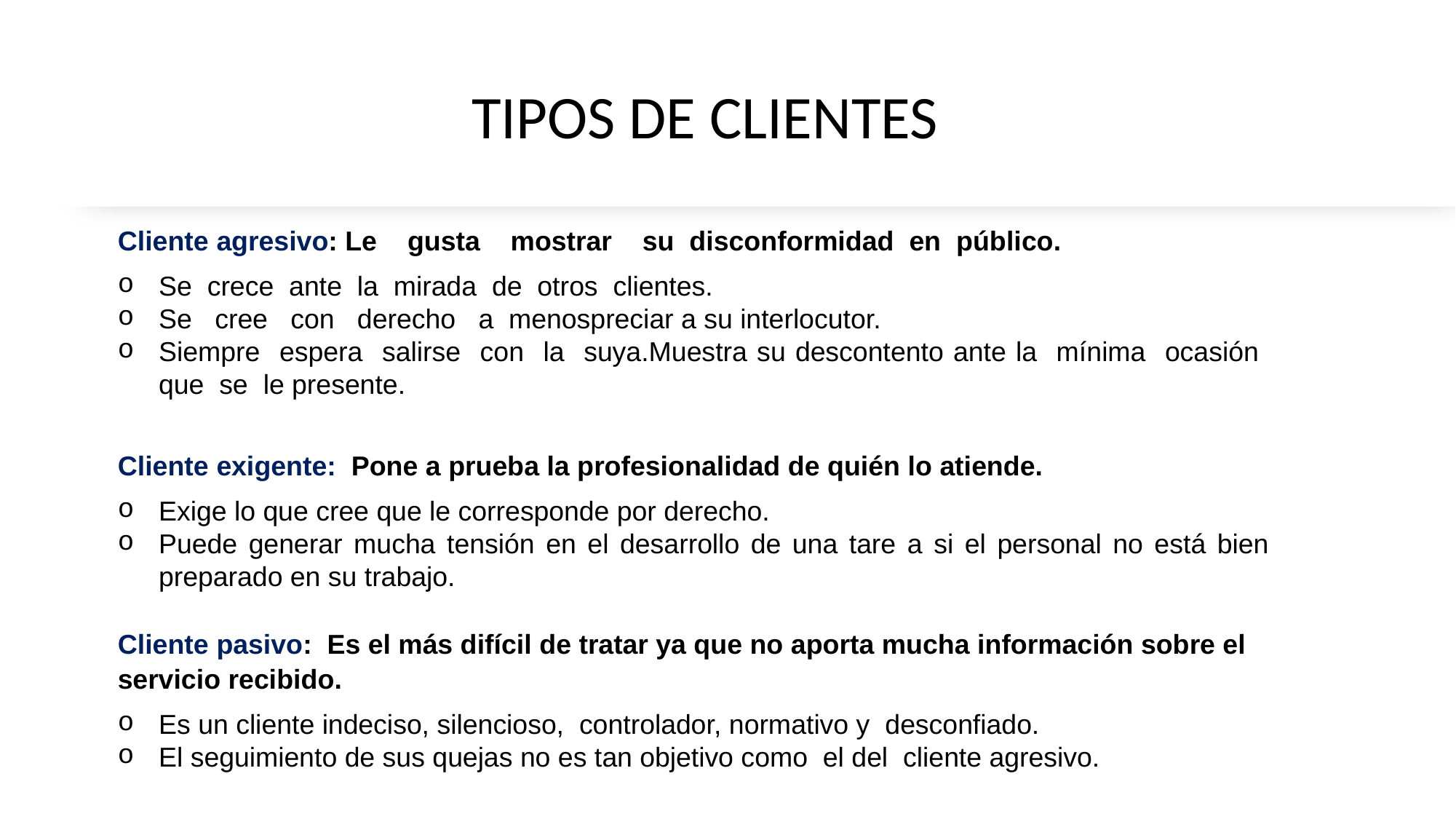

# TIPOS DE CLIENTES
Cliente agresivo: Le    gusta    mostrar    su  disconformidad  en  público.
Se  crece  ante  la  mirada  de  otros  clientes.
Se   cree   con   derecho   a  menospreciar a su interlocutor.
Siempre  espera  salirse  con  la  suya.Muestra su descontento ante la  mínima  ocasión  que  se  le presente.

Cliente exigente:  Pone a prueba la profesionalidad de quién lo atiende.
Exige lo que cree que le corresponde por derecho.
Puede generar mucha tensión en el desarrollo de una tare a si el personal no está bien preparado en su trabajo.

Cliente pasivo:  Es el más difícil de tratar ya que no aporta mucha información sobre el servicio recibido.
Es un cliente indeciso, silencioso,  controlador, normativo y  desconfiado.
El seguimiento de sus quejas no es tan objetivo como  el del  cliente agresivo.